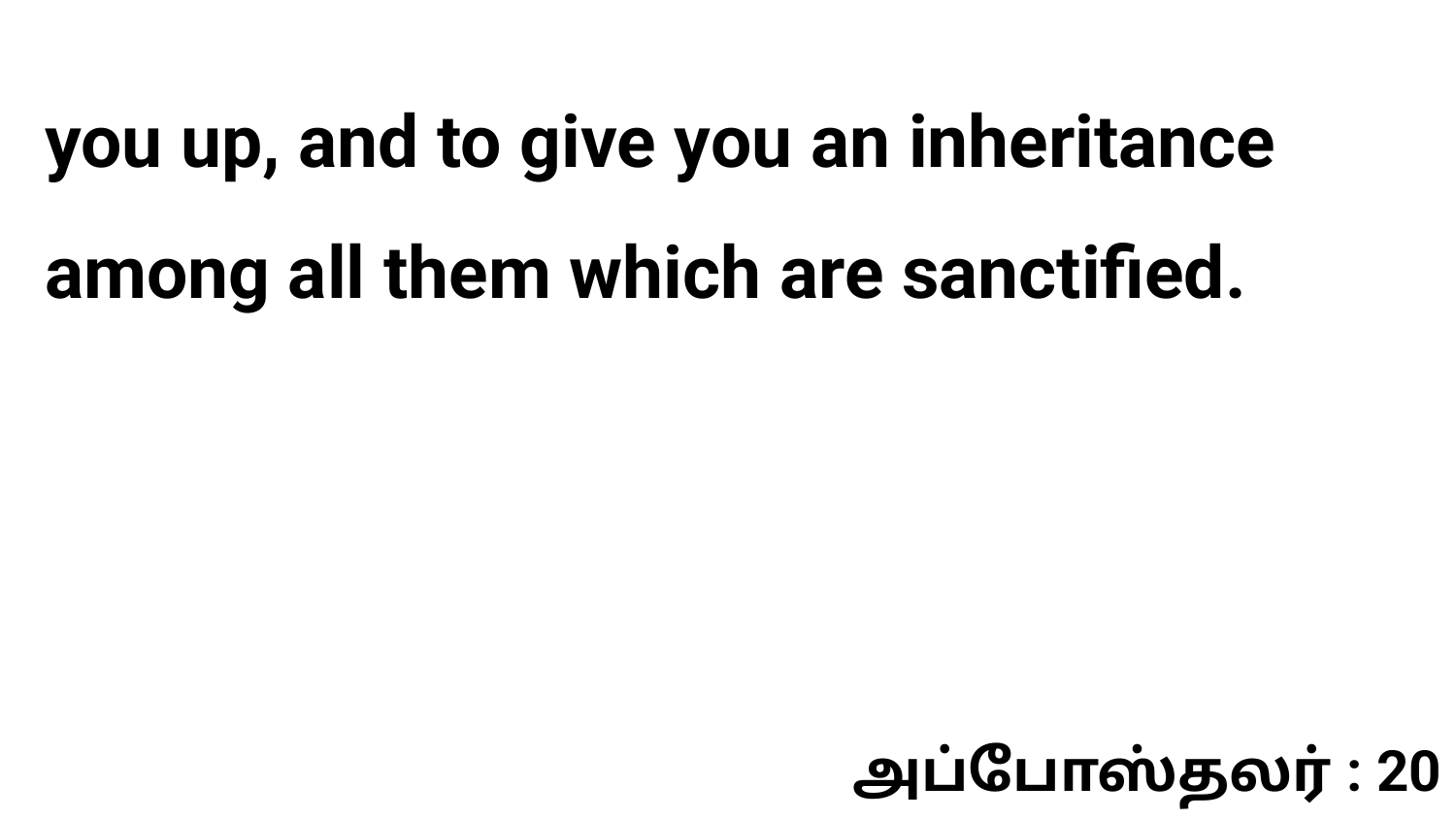

you up, and to give you an inheritance among all them which are sanctified.
அப்போஸ்தலர் : 20